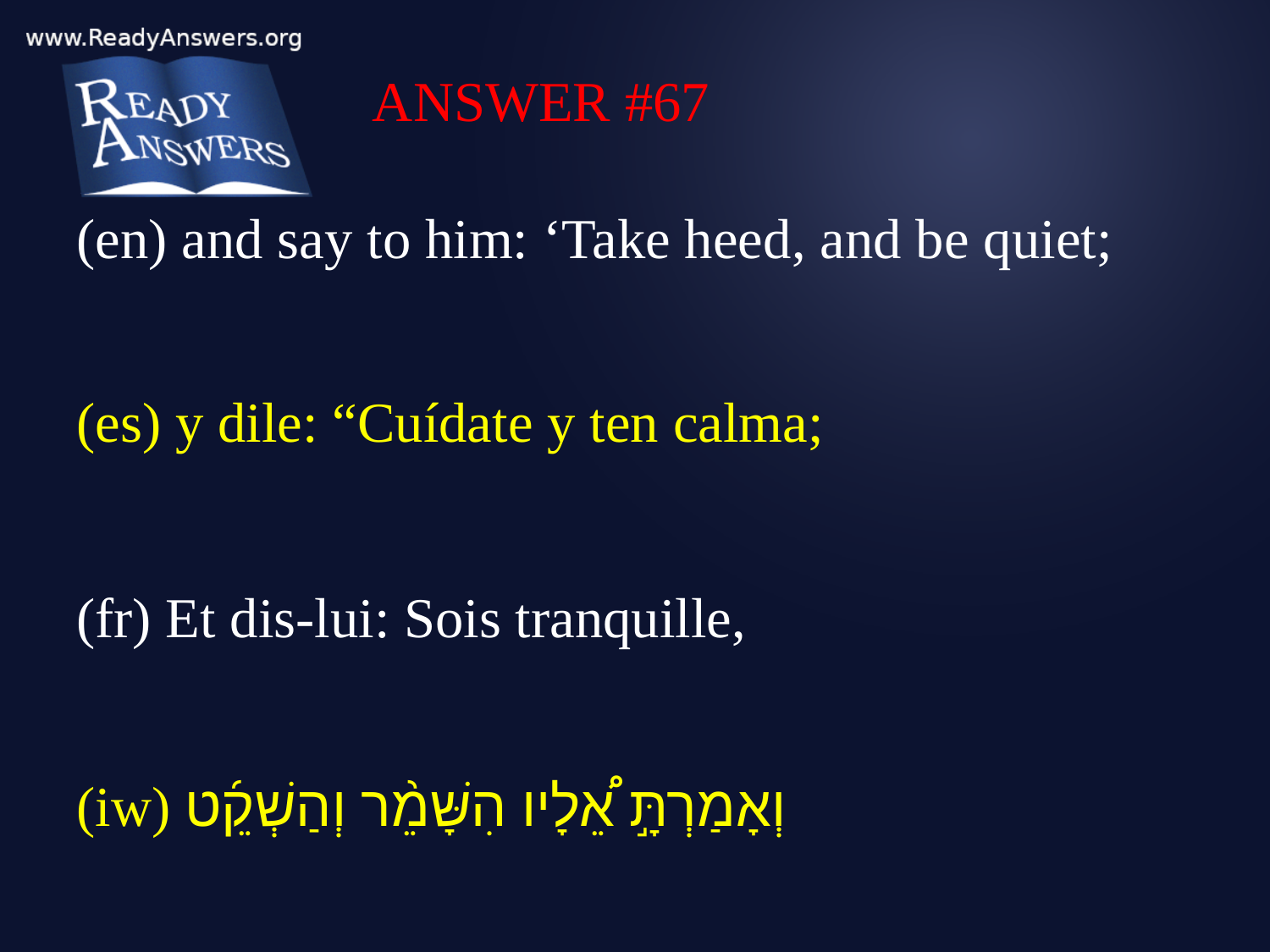

ANSWER #67
(en) and say to him: ‘Take heed, and be quiet;
(es) y dile: “Cuídate y ten calma;
(fr) Et dis-lui: Sois tranquille,
(iw) וְאָמַרְתָּ֣ אֵ֠לָיו הִשָּׁמֵ֨ר וְהַשְׁקֵ֜ט